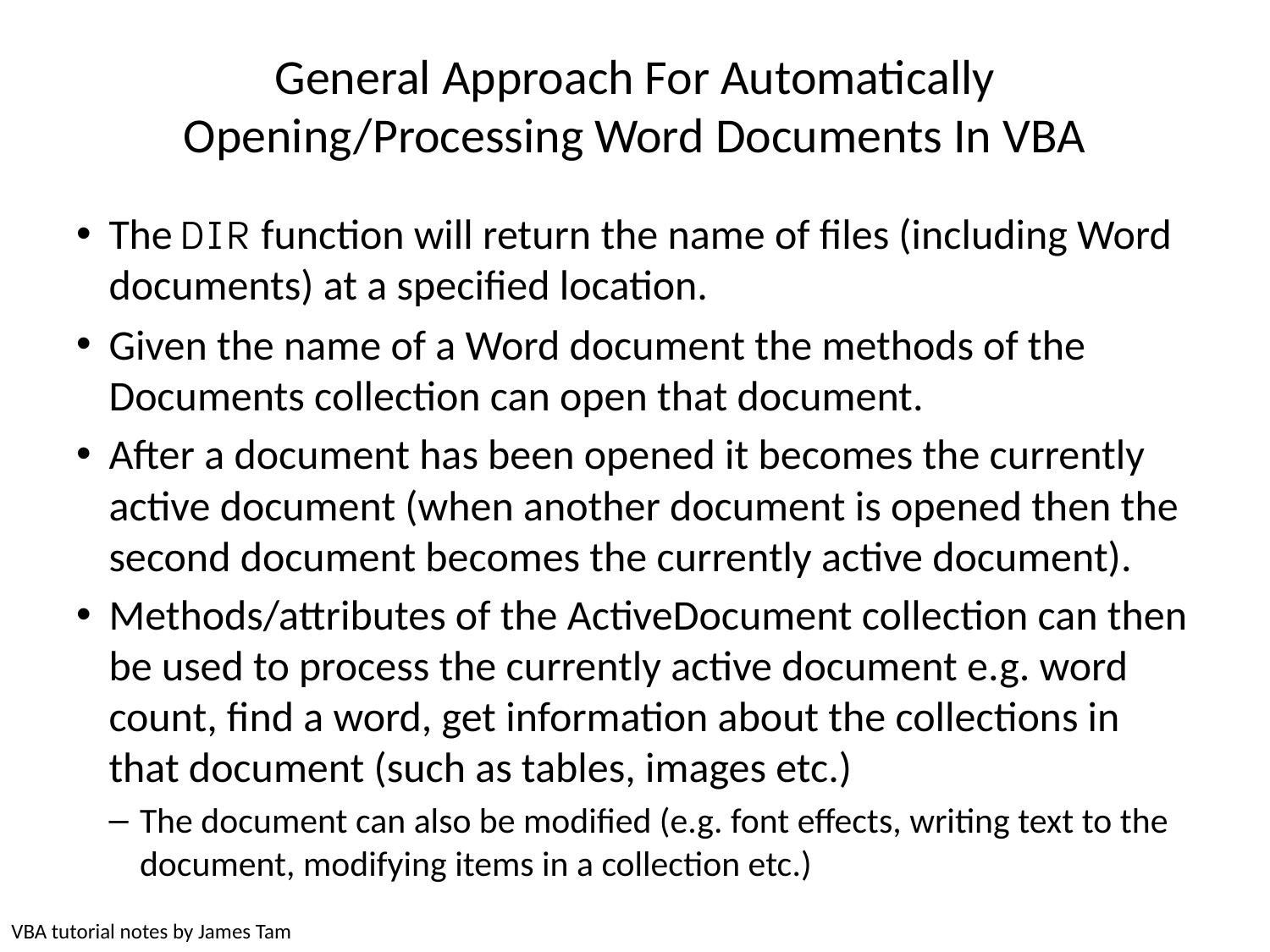

# General Approach For Automatically Opening/Processing Word Documents In VBA
The DIR function will return the name of files (including Word documents) at a specified location.
Given the name of a Word document the methods of the Documents collection can open that document.
After a document has been opened it becomes the currently active document (when another document is opened then the second document becomes the currently active document).
Methods/attributes of the ActiveDocument collection can then be used to process the currently active document e.g. word count, find a word, get information about the collections in that document (such as tables, images etc.)
The document can also be modified (e.g. font effects, writing text to the document, modifying items in a collection etc.)